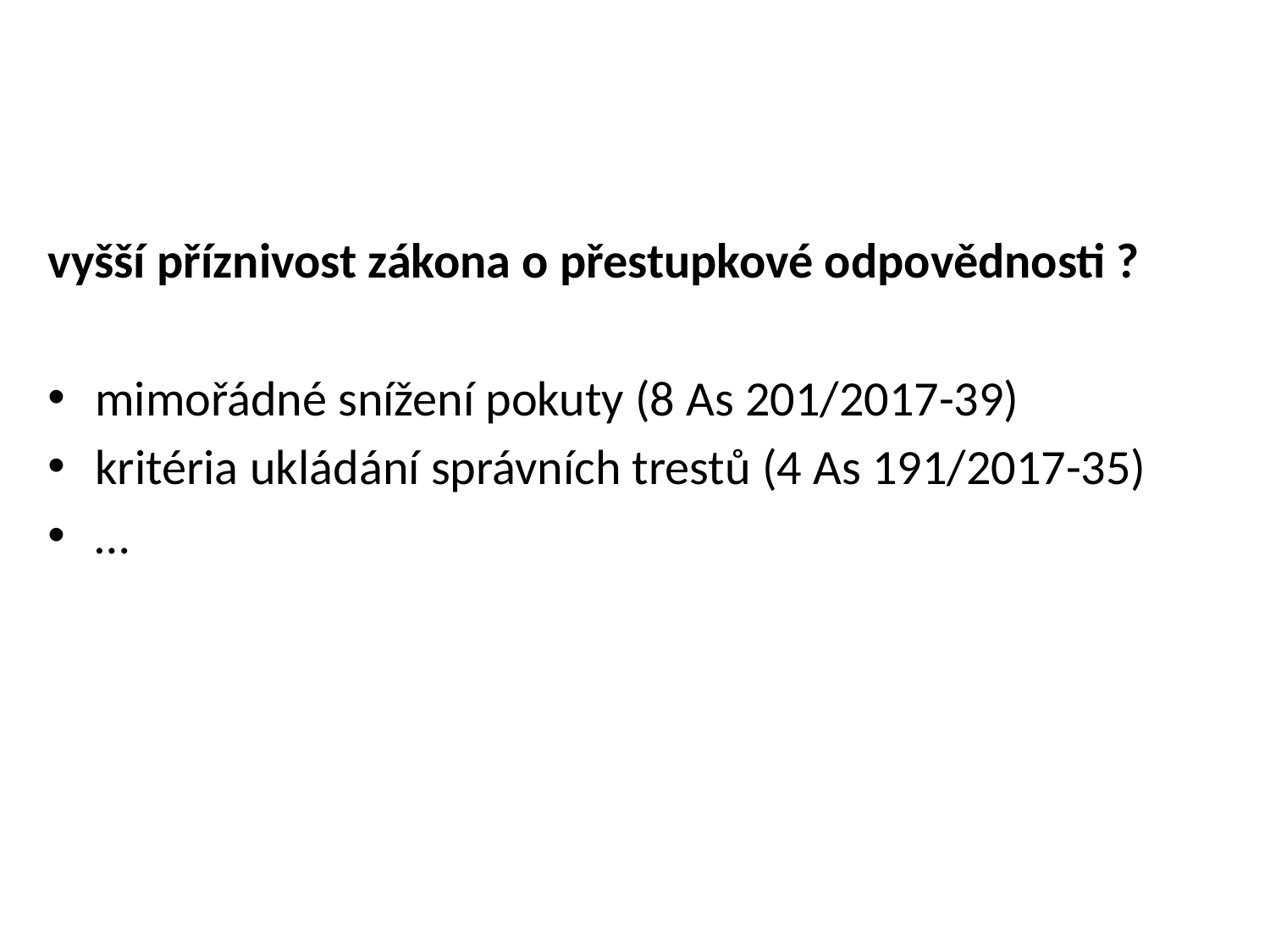

vyšší příznivost zákona o přestupkové odpovědnosti ?

mimořádné snížení pokuty (8 As 201/2017-39)
kritéria ukládání správních trestů (4 As 191/2017-35)
…